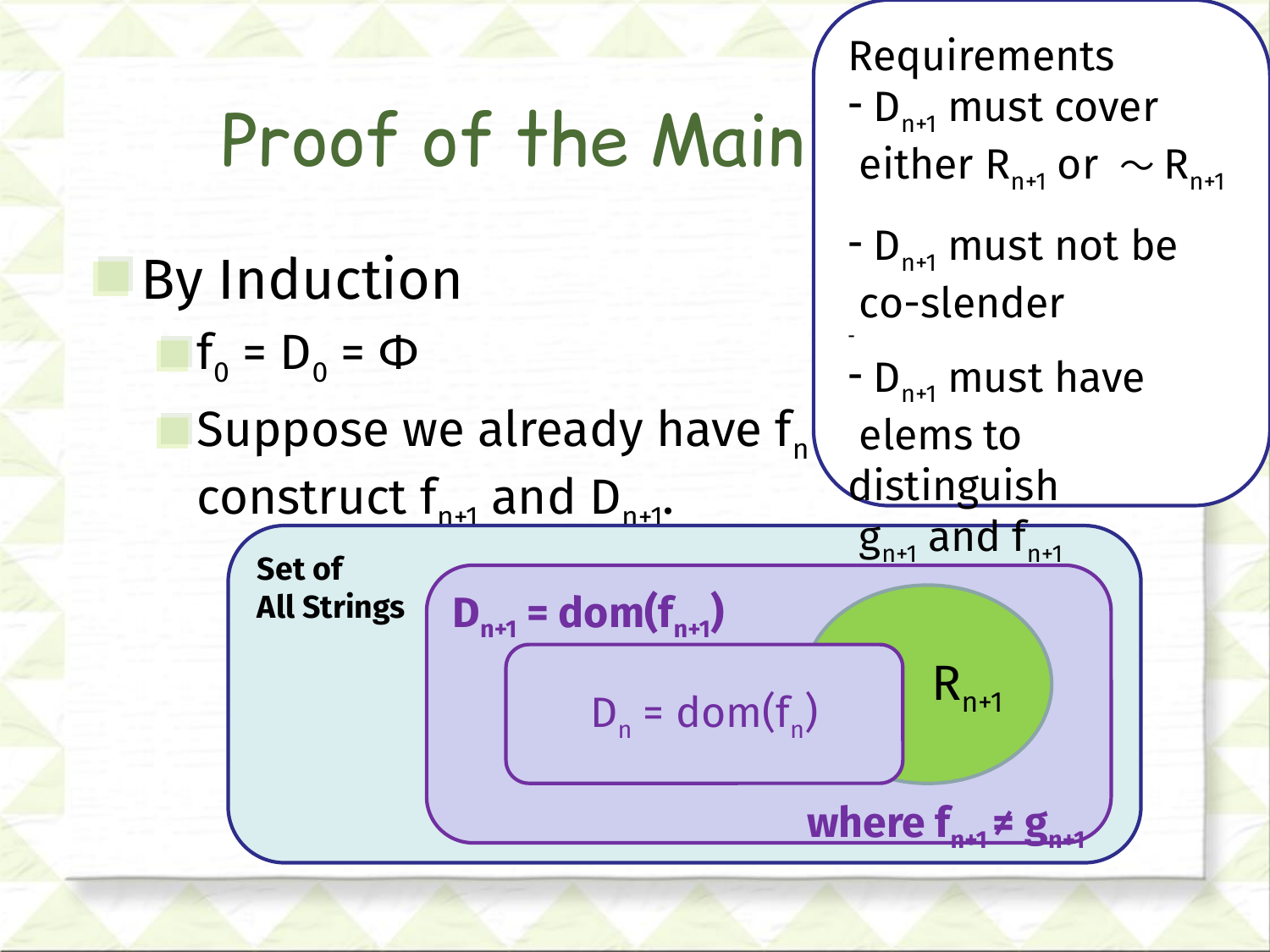

Requirements
 Dn+1 must cover
 either Rn+1 or ～Rn+1

 Dn+1 must not be
 co-slender

 Dn+1 must have
 elems to distinguish
 gn+1 and fn+1
# Proof of the Main Lemma
By Induction
f0 = D0 = Φ
Suppose we already have fn and Dn , and
construct fn+1 and Dn+1.

Set of
All Strings
Dn+1 = dom(fn+1)

where fn+1 ≠ gn+1
Rn+1
Dn = dom(fn)